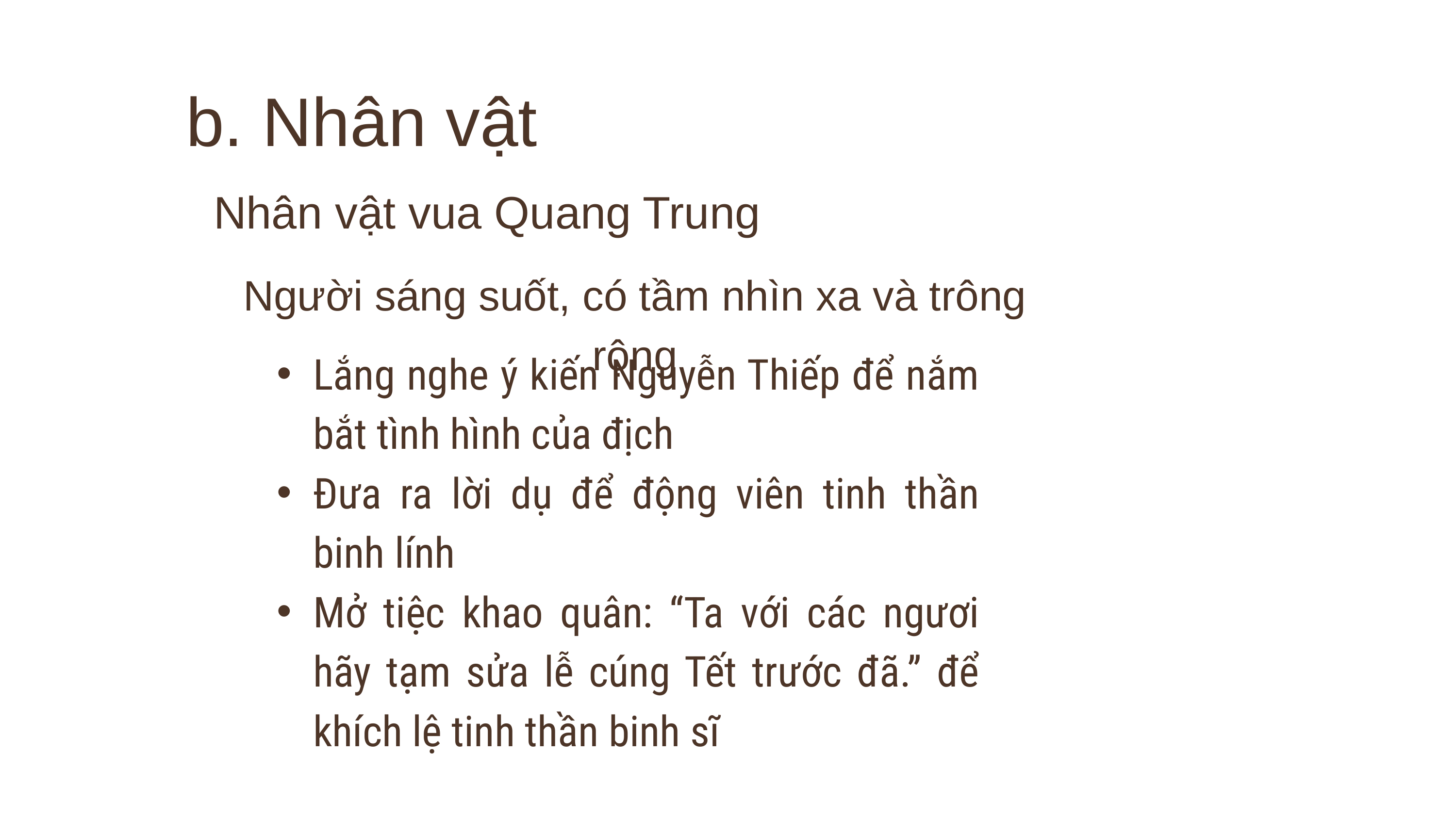

b. Nhân vật
Nhân vật vua Quang Trung
Người sáng suốt, có tầm nhìn xa và trông rộng
Lắng nghe ý kiến Nguyễn Thiếp để nắm bắt tình hình của địch
Đưa ra lời dụ để động viên tinh thần binh lính
Mở tiệc khao quân: “Ta với các ngươi hãy tạm sửa lễ cúng Tết trước đã.” để khích lệ tinh thần binh sĩ